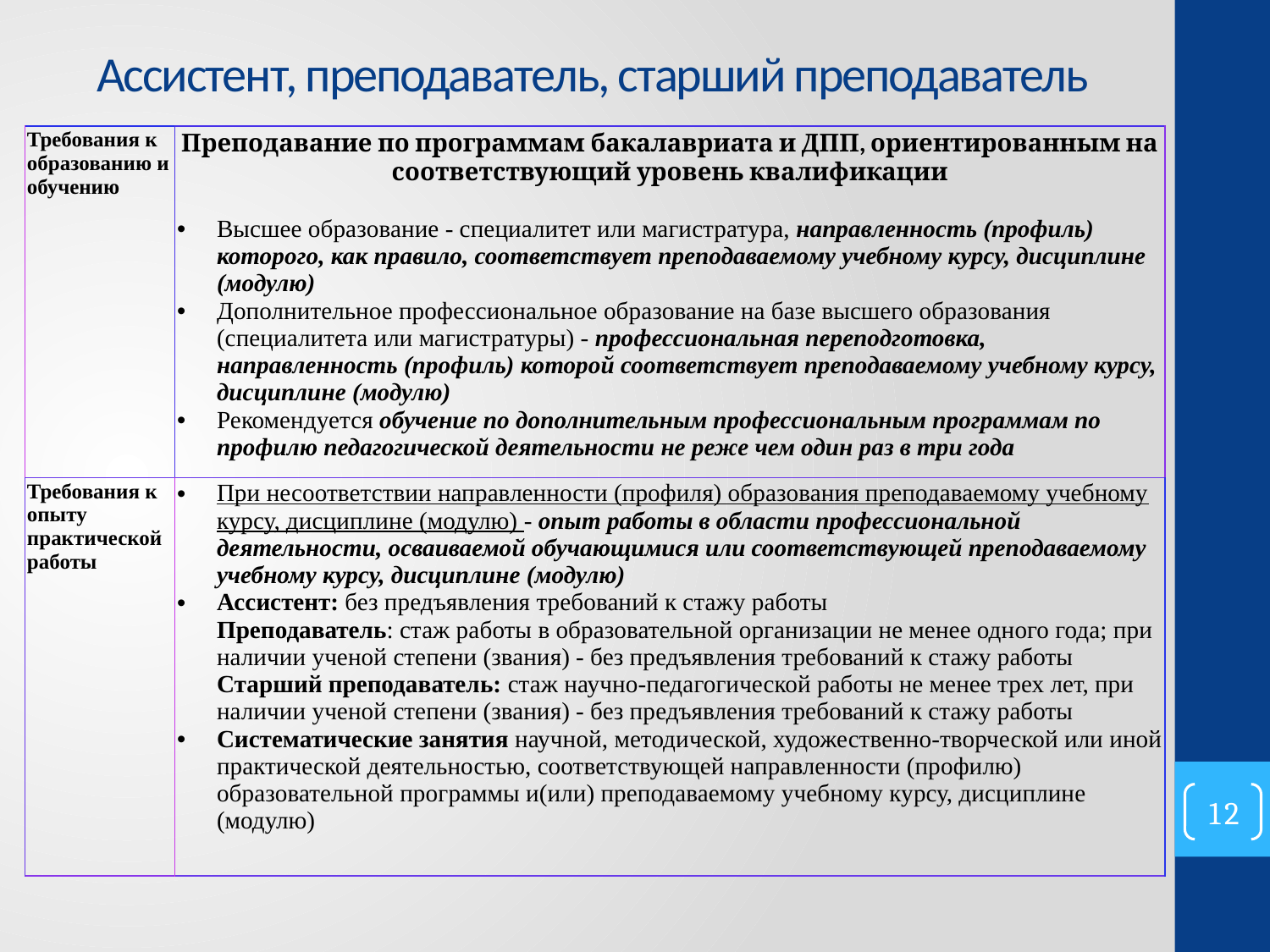

# Ассистент, преподаватель, старший преподаватель
| Требования к образованию и обучению | Преподавание по программам бакалавриата и ДПП, ориентированным на соответствующий уровень квалификации Высшее образование - специалитет или магистратура, направленность (профиль) которого, как правило, соответствует преподаваемому учебному курсу, дисциплине (модулю) Дополнительное профессиональное образование на базе высшего образования (специалитета или магистратуры) - профессиональная переподготовка, направленность (профиль) которой соответствует преподаваемому учебному курсу, дисциплине (модулю) Рекомендуется обучение по дополнительным профессиональным программам по профилю педагогической деятельности не реже чем один раз в три года |
| --- | --- |
| Требования к опыту практической работы | При несоответствии направленности (профиля) образования преподаваемому учебному курсу, дисциплине (модулю) - опыт работы в области профессиональной деятельности, осваиваемой обучающимися или соответствующей преподаваемому учебному курсу, дисциплине (модулю) Ассистент: без предъявления требований к стажу работы Преподаватель: стаж работы в образовательной организации не менее одного года; при наличии ученой степени (звания) - без предъявления требований к стажу работы Старший преподаватель: стаж научно-педагогической работы не менее трех лет, при наличии ученой степени (звания) - без предъявления требований к стажу работы Систематические занятия научной, методической, художественно-творческой или иной практической деятельностью, соответствующей направленности (профилю) образовательной программы и(или) преподаваемому учебному курсу, дисциплине (модулю) |
12